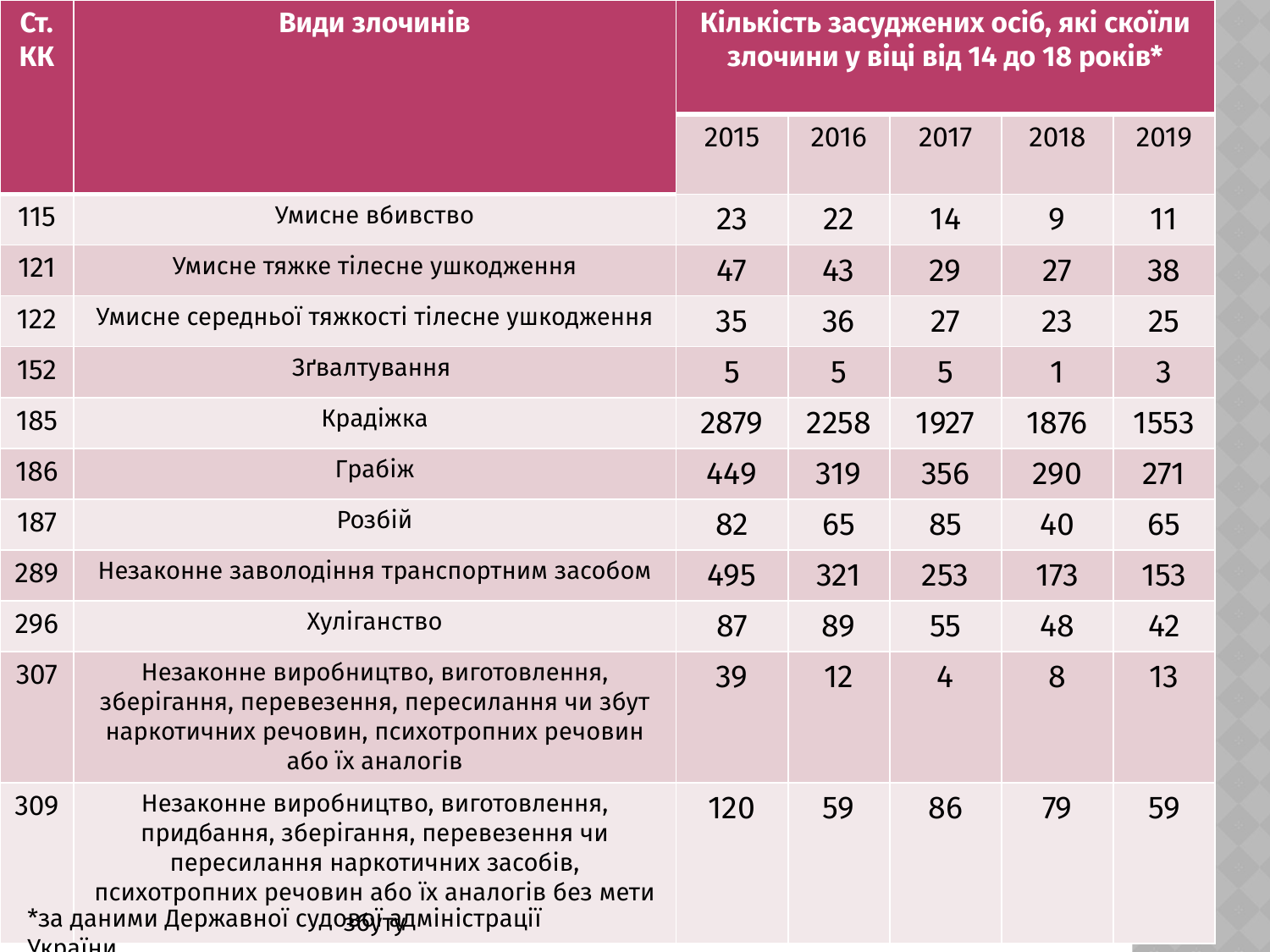

| Ст.КК | Види злочинів | Кількість засуджених осіб, які скоїли злочини у віці від 14 до 18 років\* |  |  |  |  |
| --- | --- | --- | --- | --- | --- | --- |
|  |  | 2015 | 2016 | 2017 | 2018 | 2019 |
| 115 | Умисне вбивство | 23 | 22 | 14 | 9 | 11 |
| 121 | Умисне тяжке тілесне ушкодження | 47 | 43 | 29 | 27 | 38 |
| 122 | Умисне середньої тяжкості тілесне ушкодження | 35 | 36 | 27 | 23 | 25 |
| 152 | Зґвалтування | 5 | 5 | 5 | 1 | 3 |
| 185 | Крадіжка | 2879 | 2258 | 1927 | 1876 | 1553 |
| 186 | Грабіж | 449 | 319 | 356 | 290 | 271 |
| 187 | Розбій | 82 | 65 | 85 | 40 | 65 |
| 289 | Незаконне заволодіння транспортним засобом | 495 | 321 | 253 | 173 | 153 |
| 296 | Хуліганство | 87 | 89 | 55 | 48 | 42 |
| 307 | Незаконне виробництво, виготовлення, зберігання, перевезення, пересилання чи збут наркотичних речовин, психотропних речовин або їх аналогів | 39 | 12 | 4 | 8 | 13 |
| 309 | Незаконне виробництво, виготовлення, придбання, зберігання, перевезення чи пересилання наркотичних засобів, психотропних речовин або їх аналогів без мети збуту | 120 | 59 | 86 | 79 | 59 |
*за даними Державної судової адміністрації України
5